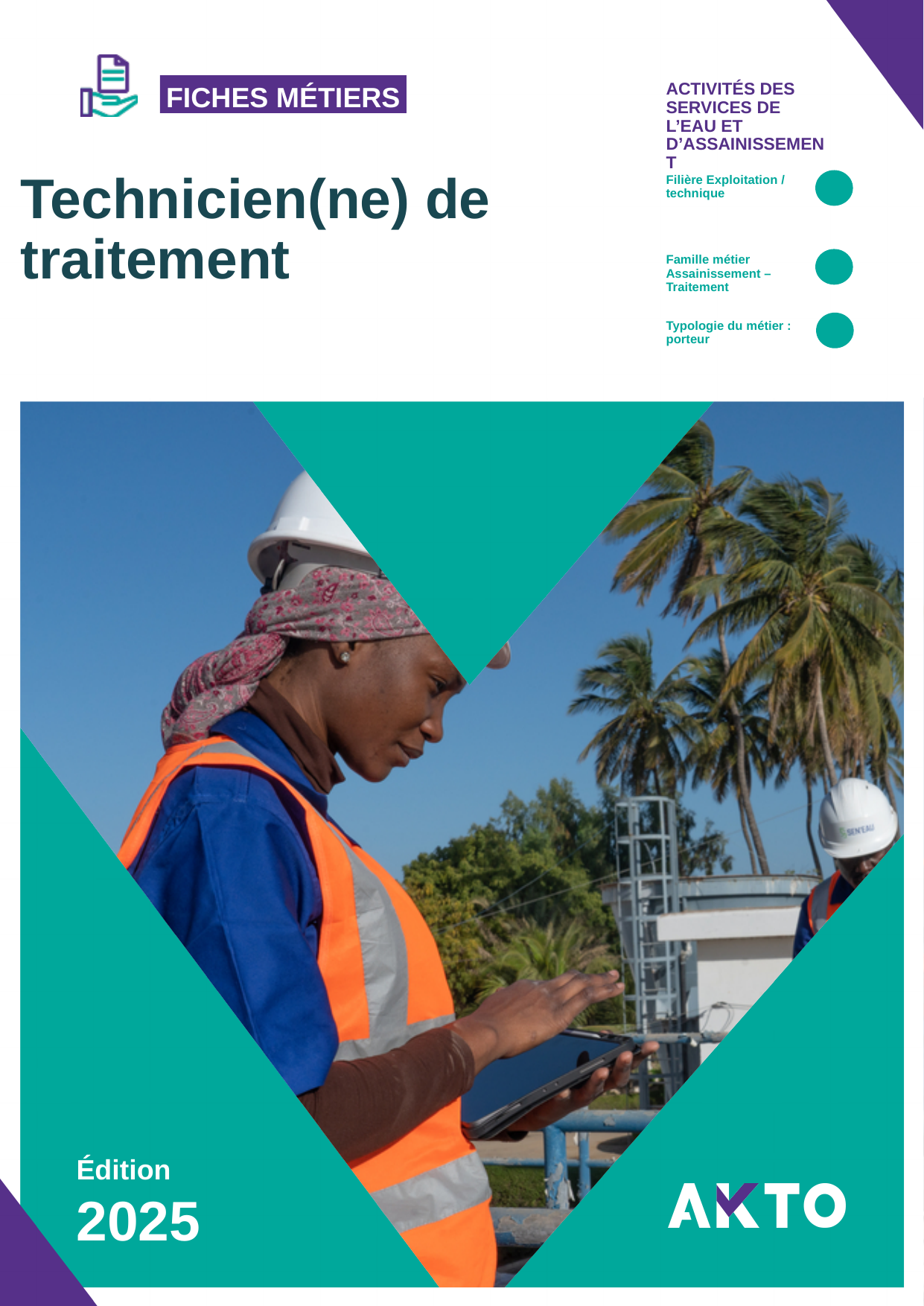

ACTIVITÉS DES SERVICES DE L’EAU ET D’ASSAINISSEMENT

Technicien(ne) de traitement

Filière Exploitation / technique

Famille métier Assainissement – Traitement

Typologie du métier : porteur